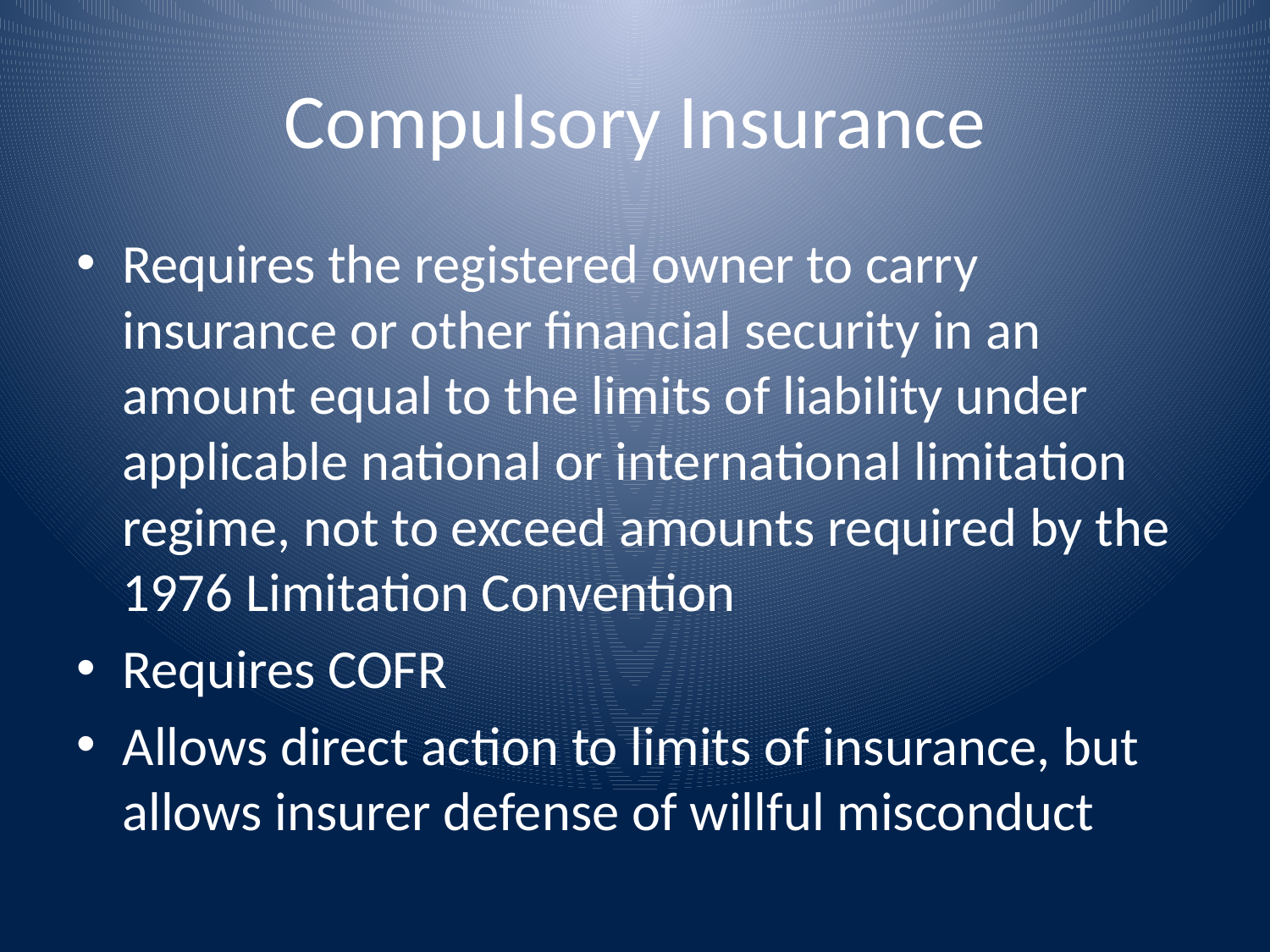

# Compulsory Insurance
Requires the registered owner to carry insurance or other financial security in an amount equal to the limits of liability under applicable national or international limitation regime, not to exceed amounts required by the 1976 Limitation Convention
Requires COFR
Allows direct action to limits of insurance, but allows insurer defense of willful misconduct